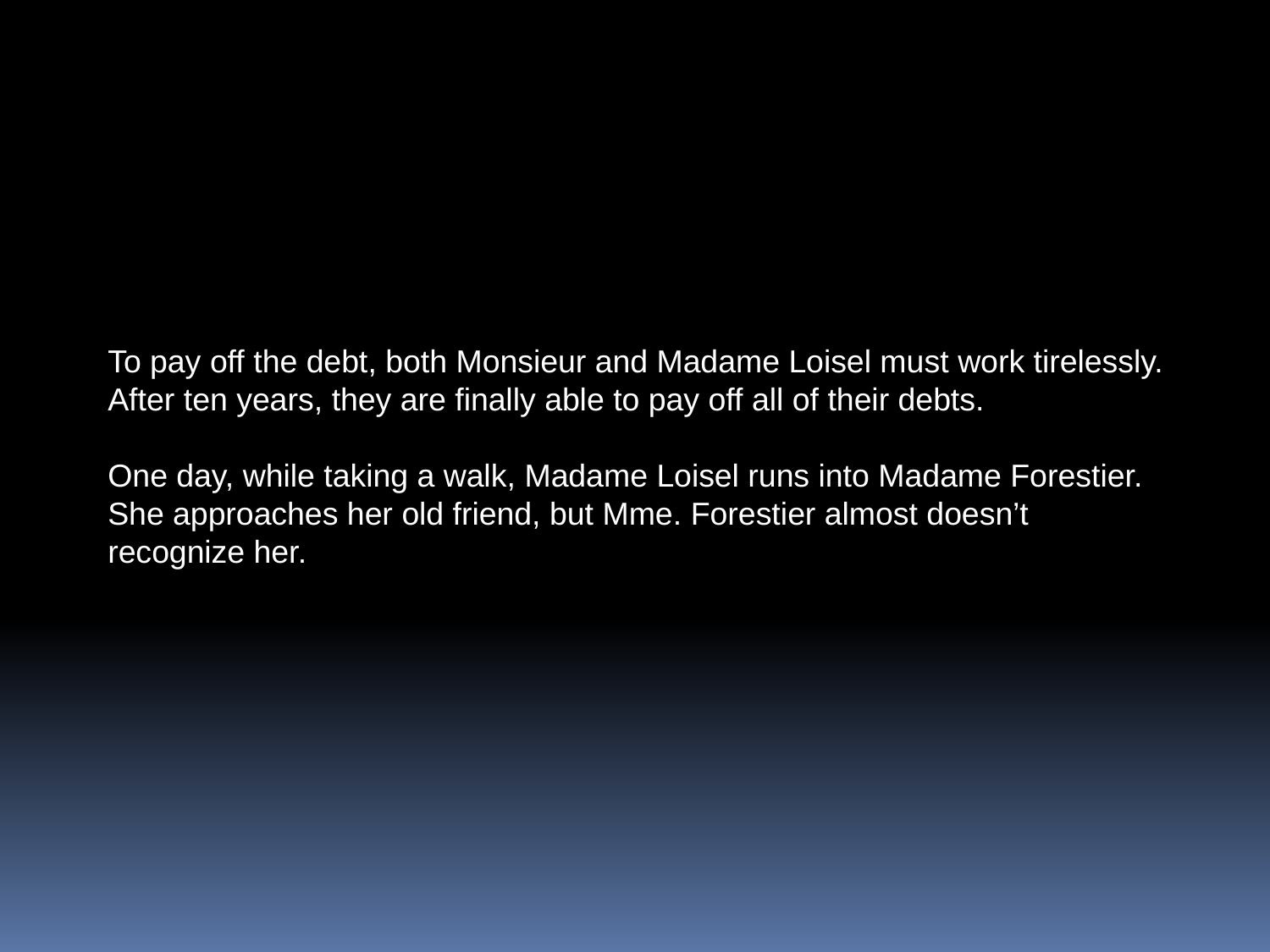

To pay off the debt, both Monsieur and Madame Loisel must work tirelessly. After ten years, they are finally able to pay off all of their debts.

One day, while taking a walk, Madame Loisel runs into Madame Forestier. She approaches her old friend, but Mme. Forestier almost doesn’t recognize her.